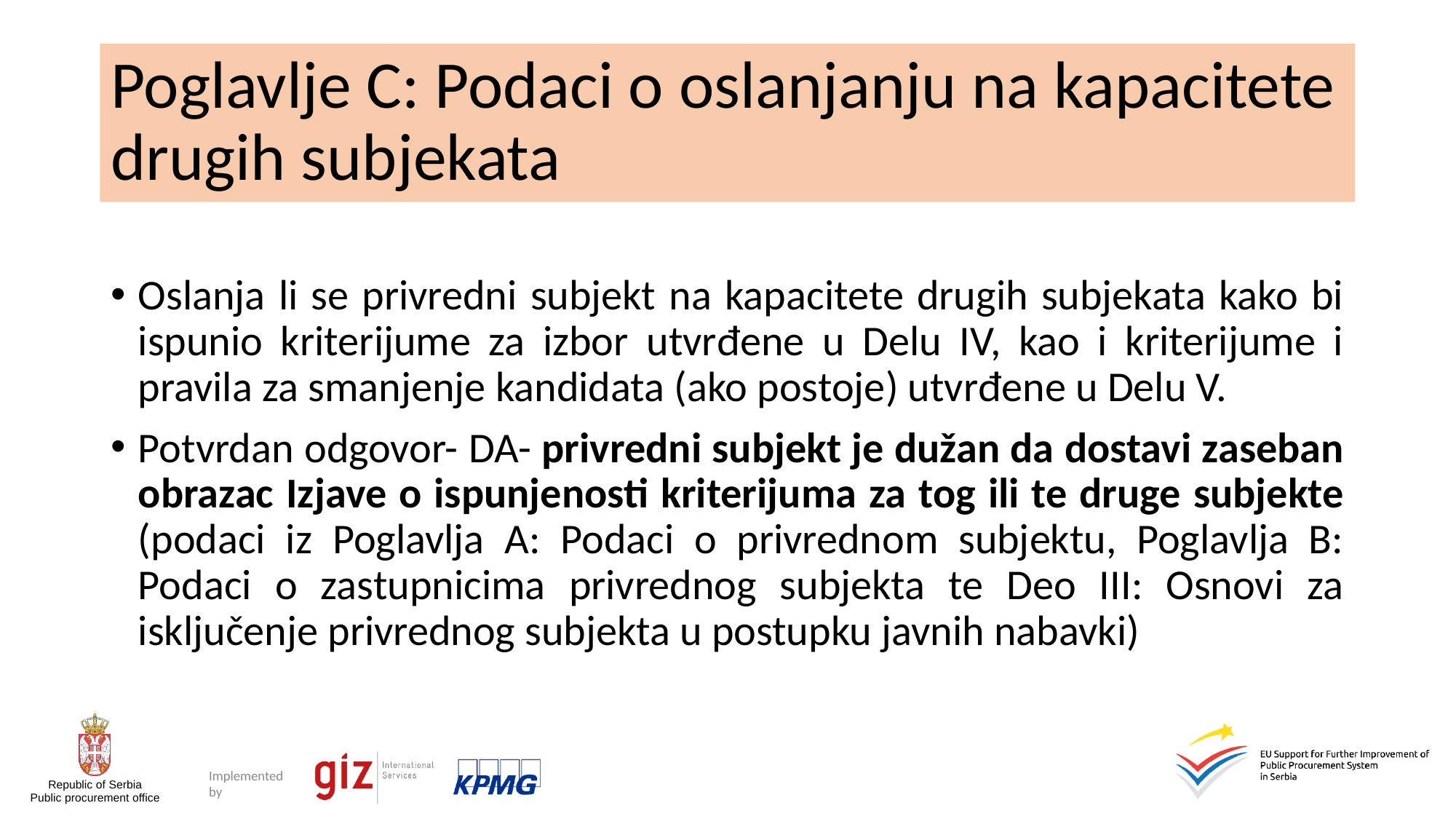

# Poglavlje C: Podaci o oslanjanju na kapacitete drugih subjekata
Oslanja li se privredni subjekt na kapacitete drugih subjekata kako bi ispunio kriterijume za izbor utvrđene u Delu IV, kao i kriterijume i pravila za smanjenje kandidata (ako postoje) utvrđene u Delu V.
Potvrdan odgovor- DA- privredni subjekt je dužan da dostavi zaseban obrazac Izjave o ispunjenosti kriterijuma za tog ili te druge subjekte (podaci iz Poglavlja A: Podaci o privrednom subjektu, Poglavlja B: Podaci o zastupnicima privrednog subjekta te Deo III: Osnovi za isključenje privrednog subjekta u postupku javnih nabavki)